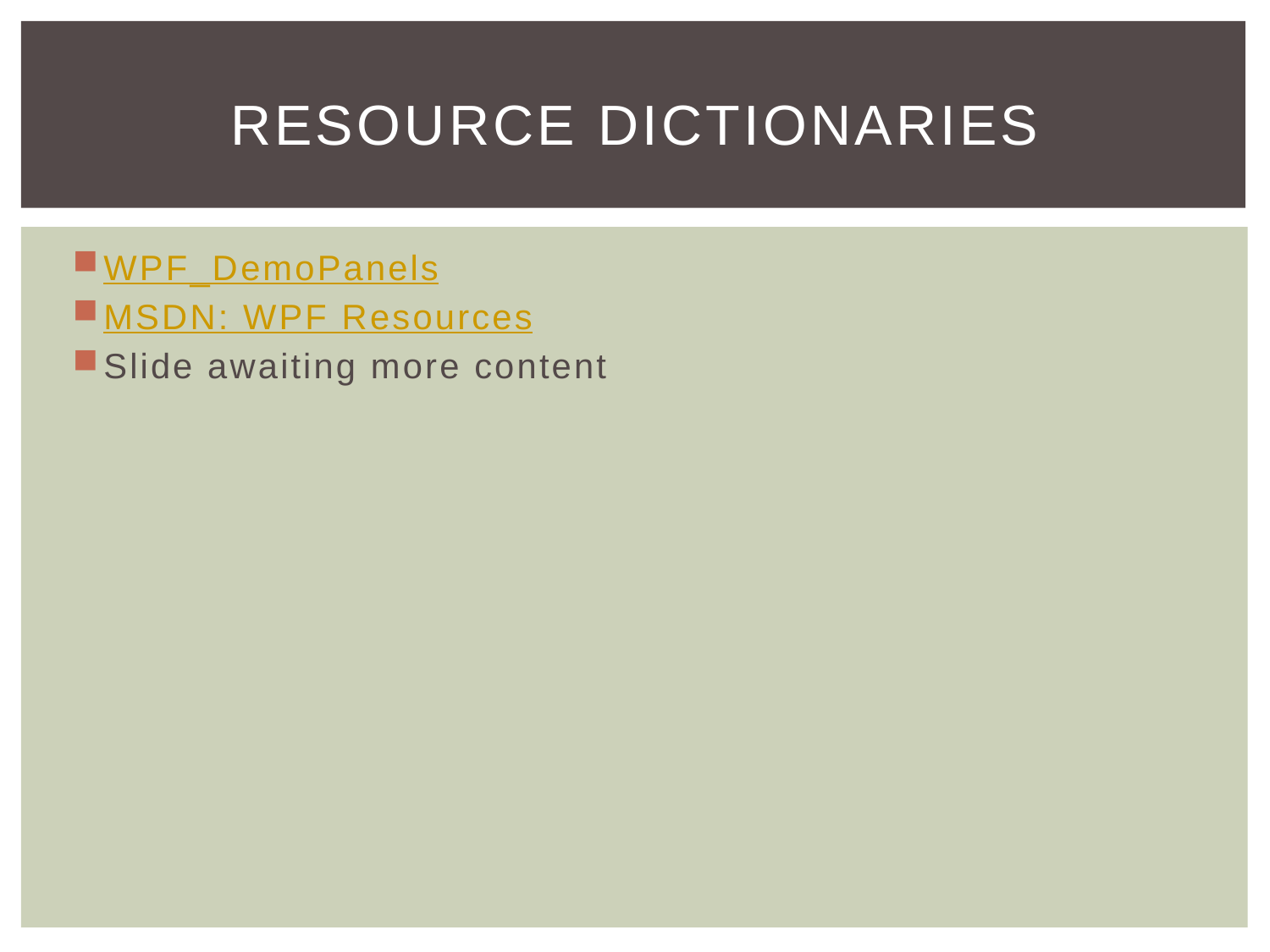

# Resource Dictionaries
WPF_DemoPanels
MSDN: WPF Resources
Slide awaiting more content